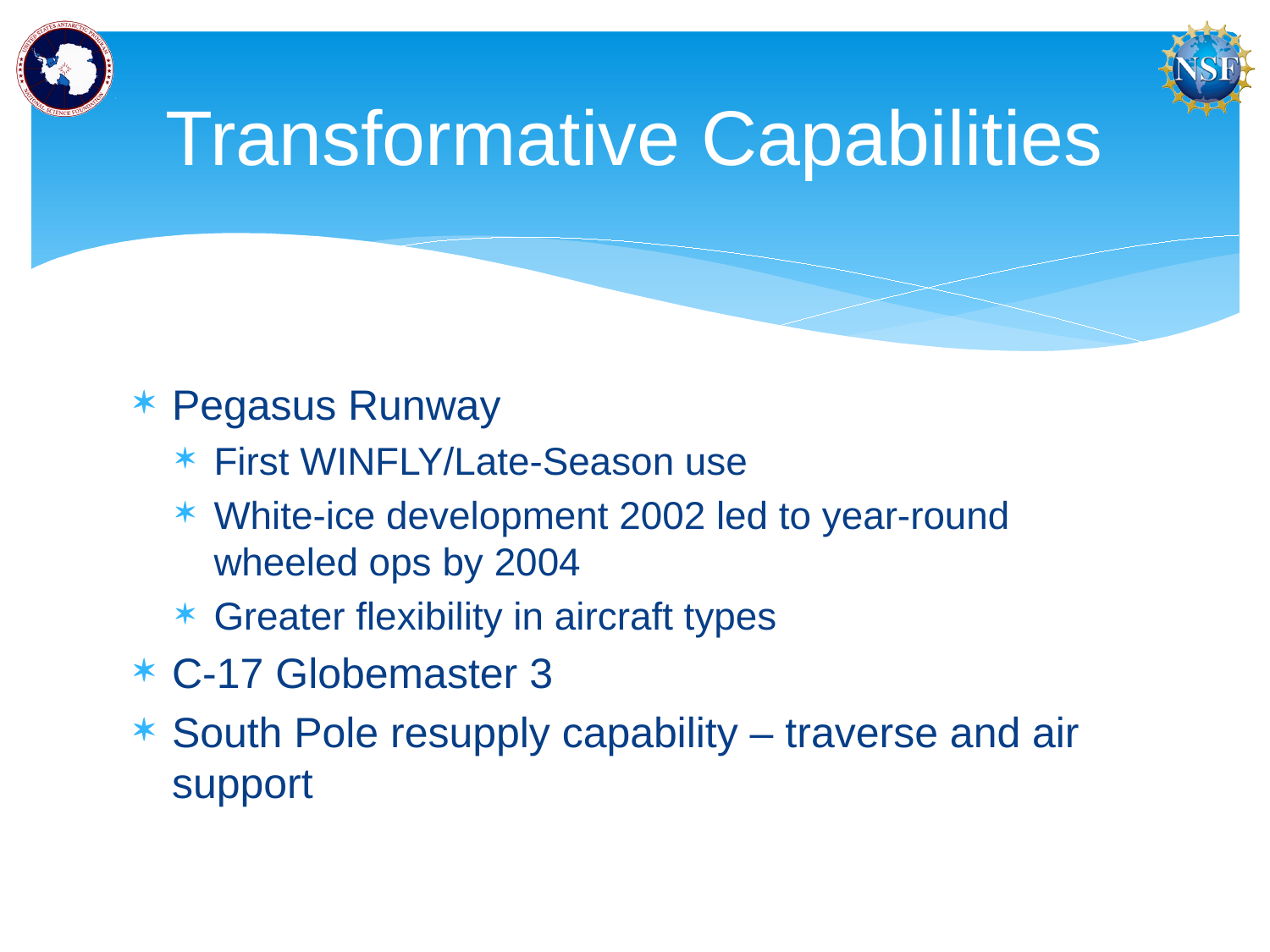

# Transformative Capabilities
Pegasus Runway
First WINFLY/Late-Season use
White-ice development 2002 led to year-round wheeled ops by 2004
Greater flexibility in aircraft types
C-17 Globemaster 3
South Pole resupply capability – traverse and air support